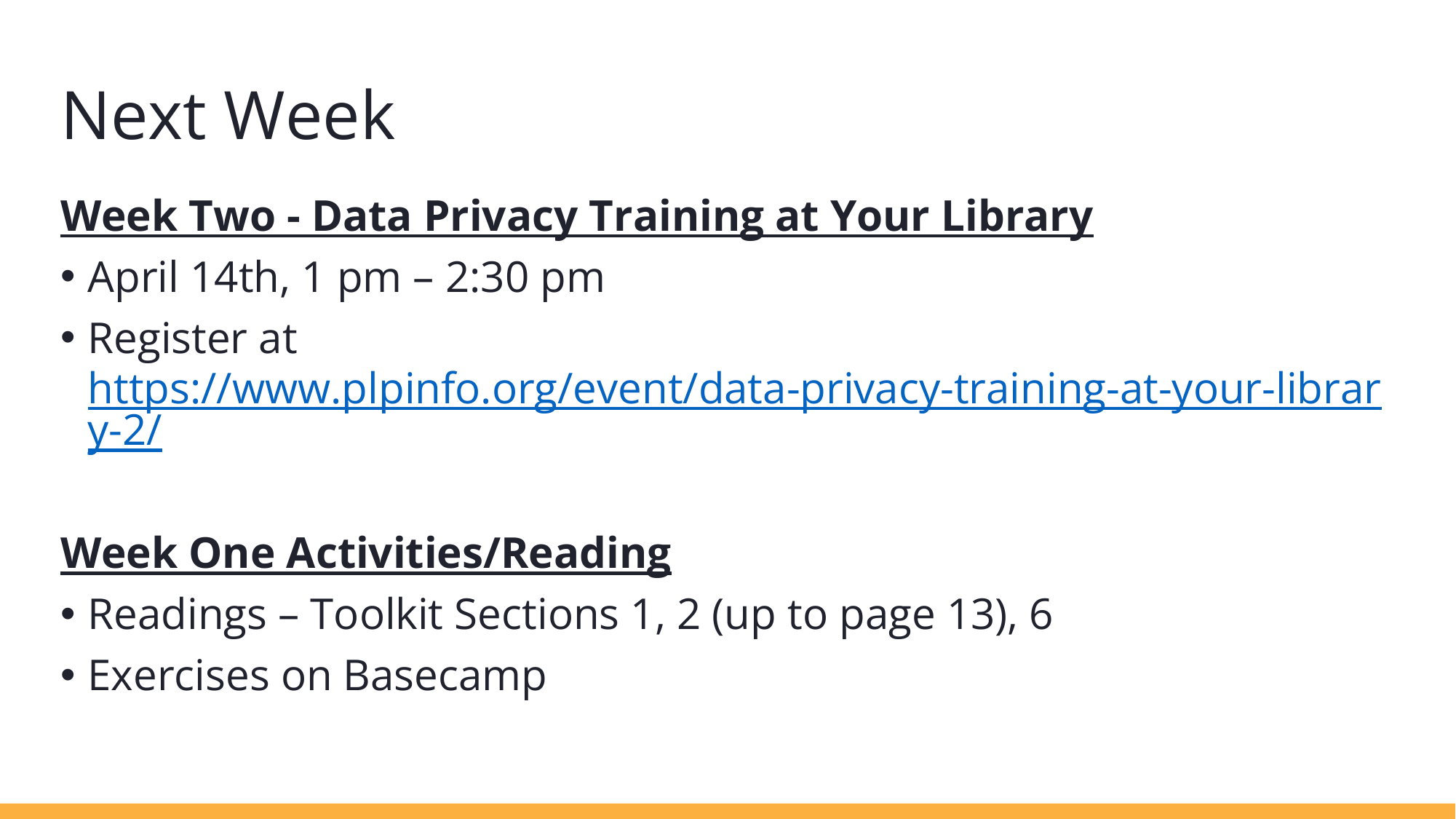

# Next Week
Week Two - Data Privacy Training at Your Library
April 14th, 1 pm – 2:30 pm
Register at https://www.plpinfo.org/event/data-privacy-training-at-your-library-2/

Week One Activities/Reading
Readings – Toolkit Sections 1, 2 (up to page 13), 6
Exercises on Basecamp